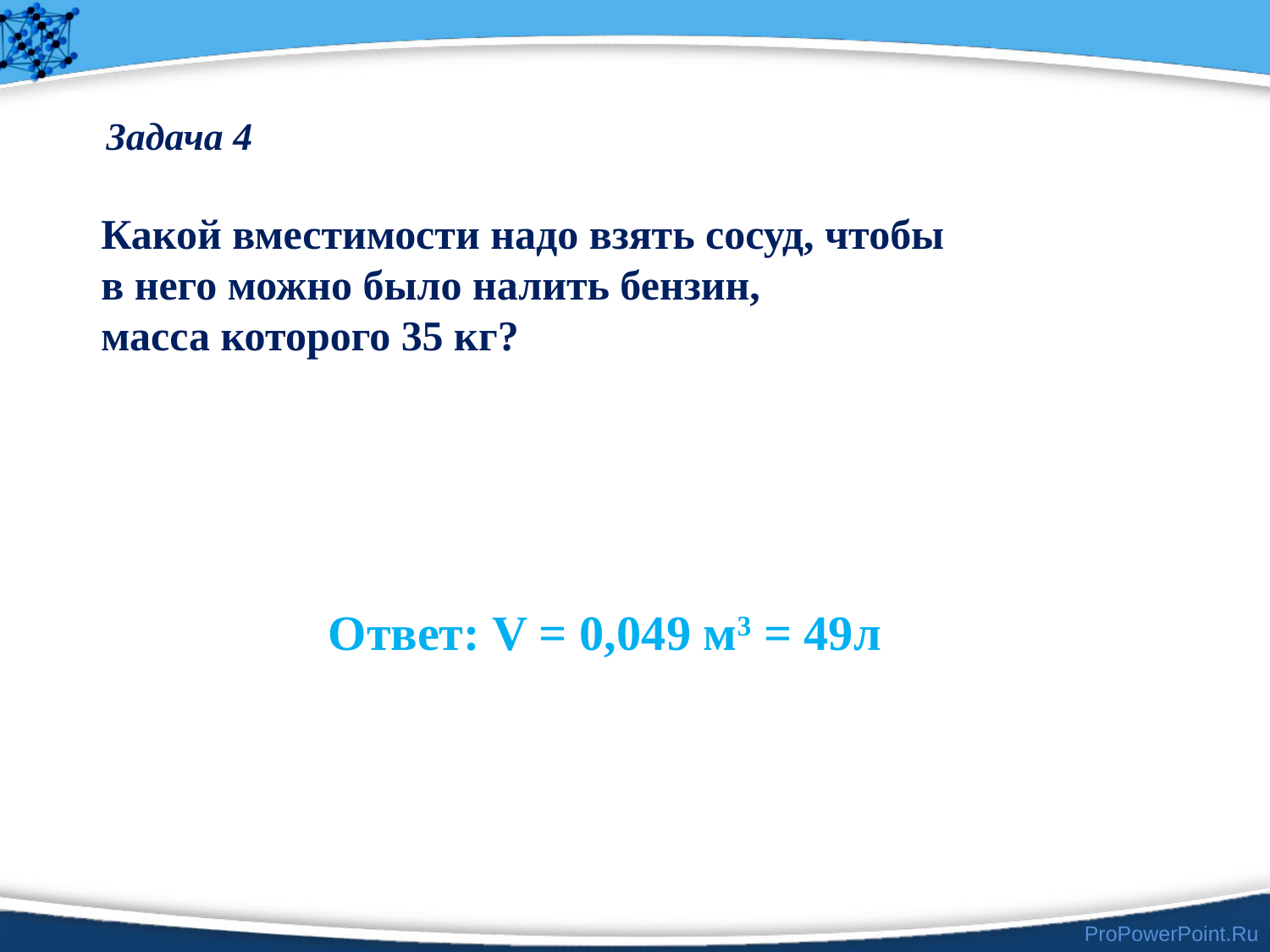

Задача 4
Какой вместимости надо взять сосуд, чтобы
в него можно было налить бензин,
масса которого 35 кг?
Ответ: V = 0,049 м3 = 49л